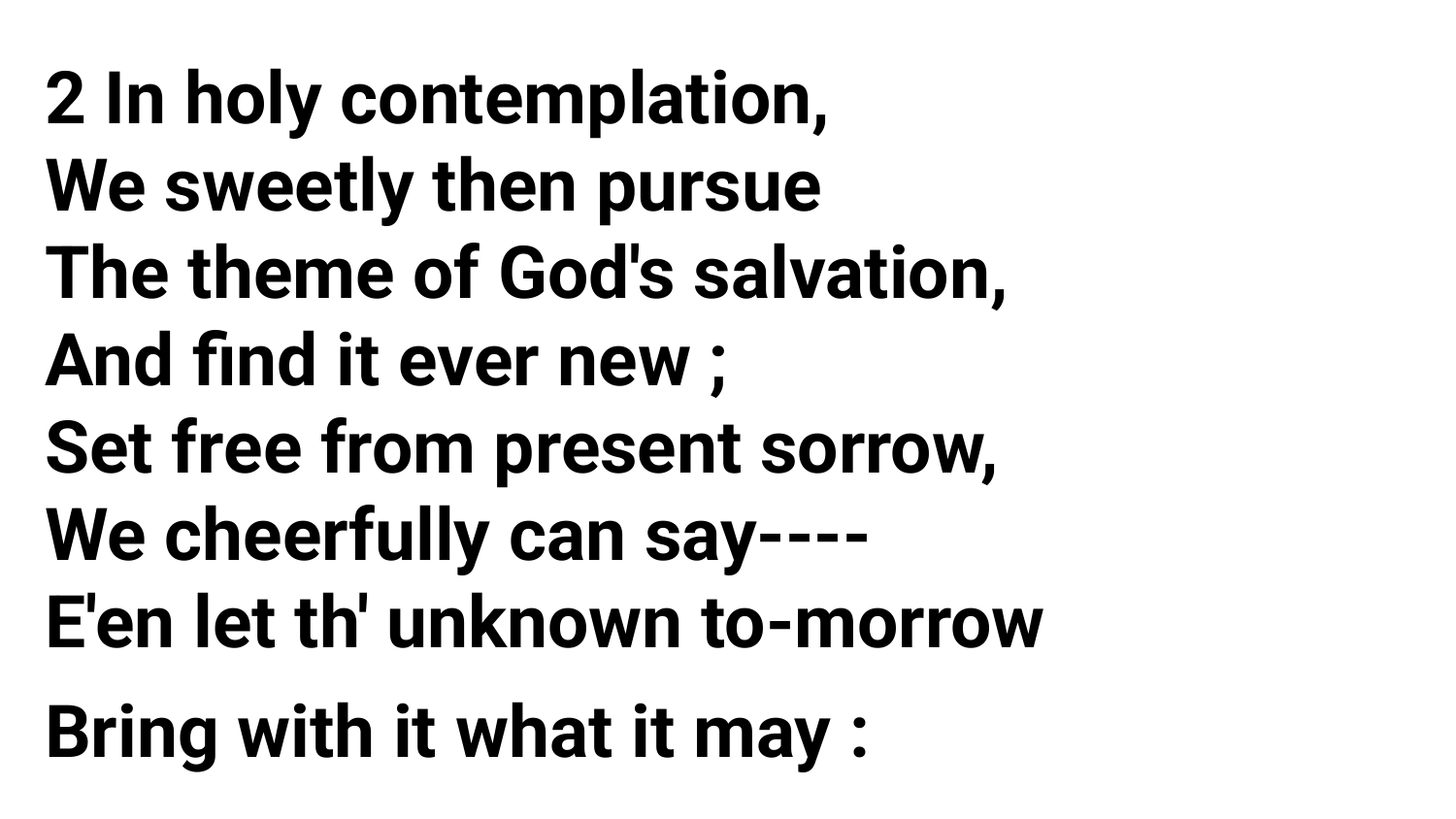

2 In holy contemplation,
We sweetly then pursue
The theme of God's salvation,
And find it ever new ;
Set free from present sorrow,
We cheerfully can say----
E'en let th' unknown to-morrow
Bring with it what it may :